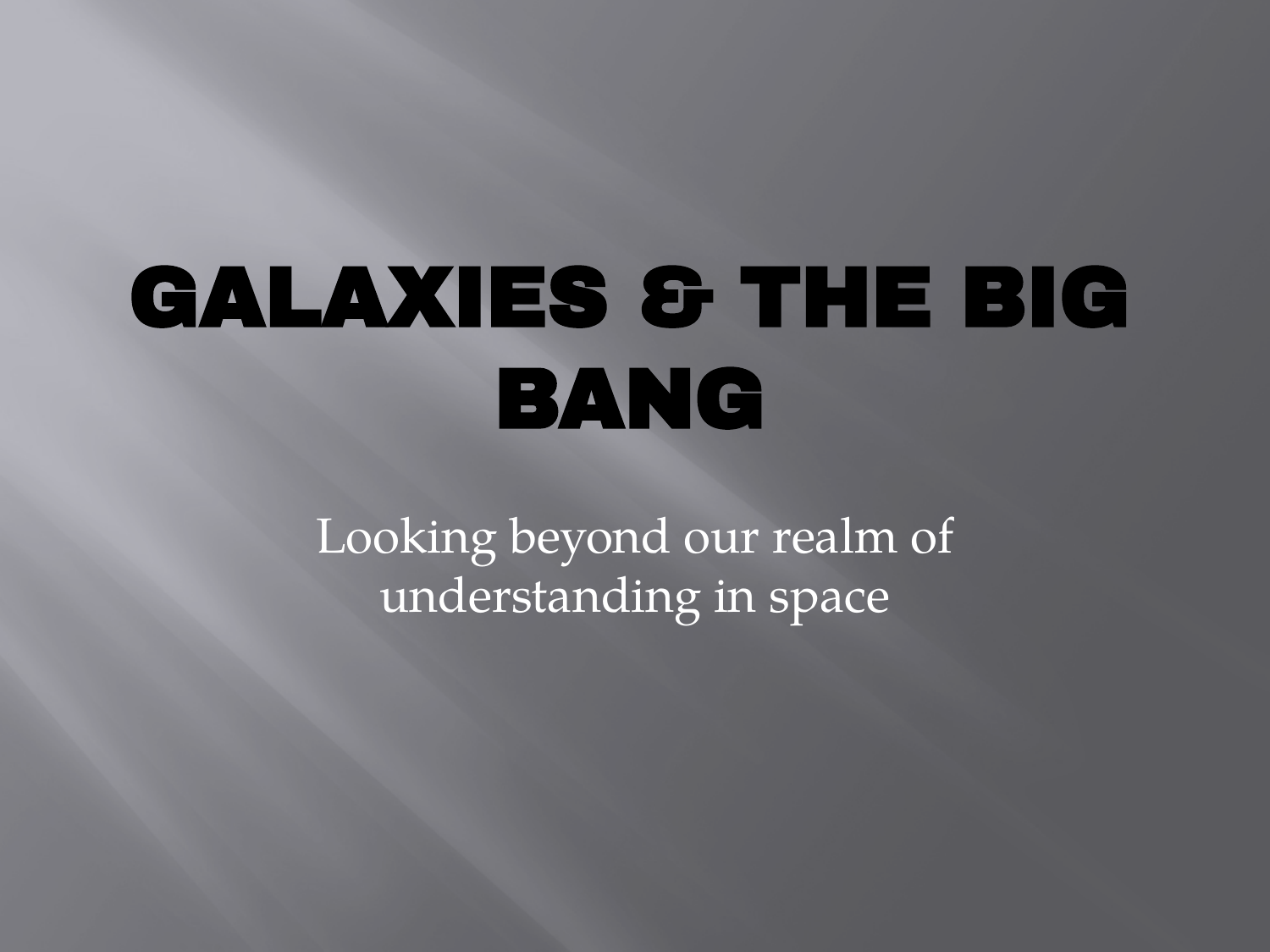

# Galaxies & The Big Bang
Looking beyond our realm of understanding in space